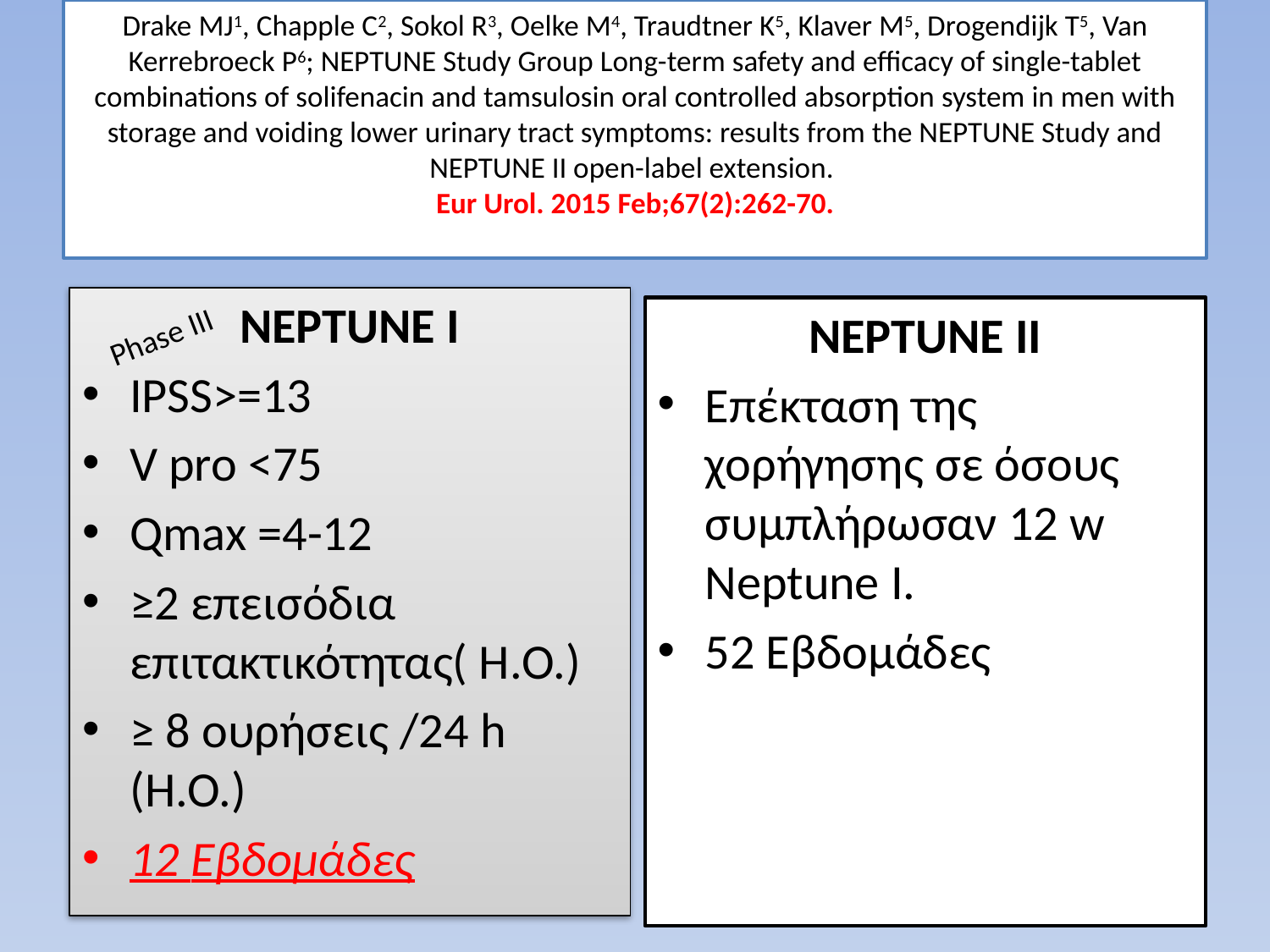

# Drake MJ1, Chapple C2, Sokol R3, Oelke M4, Traudtner K5, Klaver M5, Drogendijk T5, Van Kerrebroeck P6; NEPTUNE Study Group Long-term safety and efficacy of single-tablet combinations of solifenacin and tamsulosin oral controlled absorption system in men with storage and voiding lower urinary tract symptoms: results from the NEPTUNE Study and NEPTUNE II open-label extension. Eur Urol. 2015 Feb;67(2):262-70.
NEPTUNE I
IPSS>=13
V pro <75
Qmax =4-12
≥2 επεισόδια επιτακτικότητας( Η.Ο.)
≥ 8 ουρήσεις /24 h (Η.Ο.)
12 Eβδομάδες

NEPTUNE II
Επέκταση της χορήγησης σε όσους συμπλήρωσαν 12 w Neptune I.
52 Εβδομάδες
Phase III